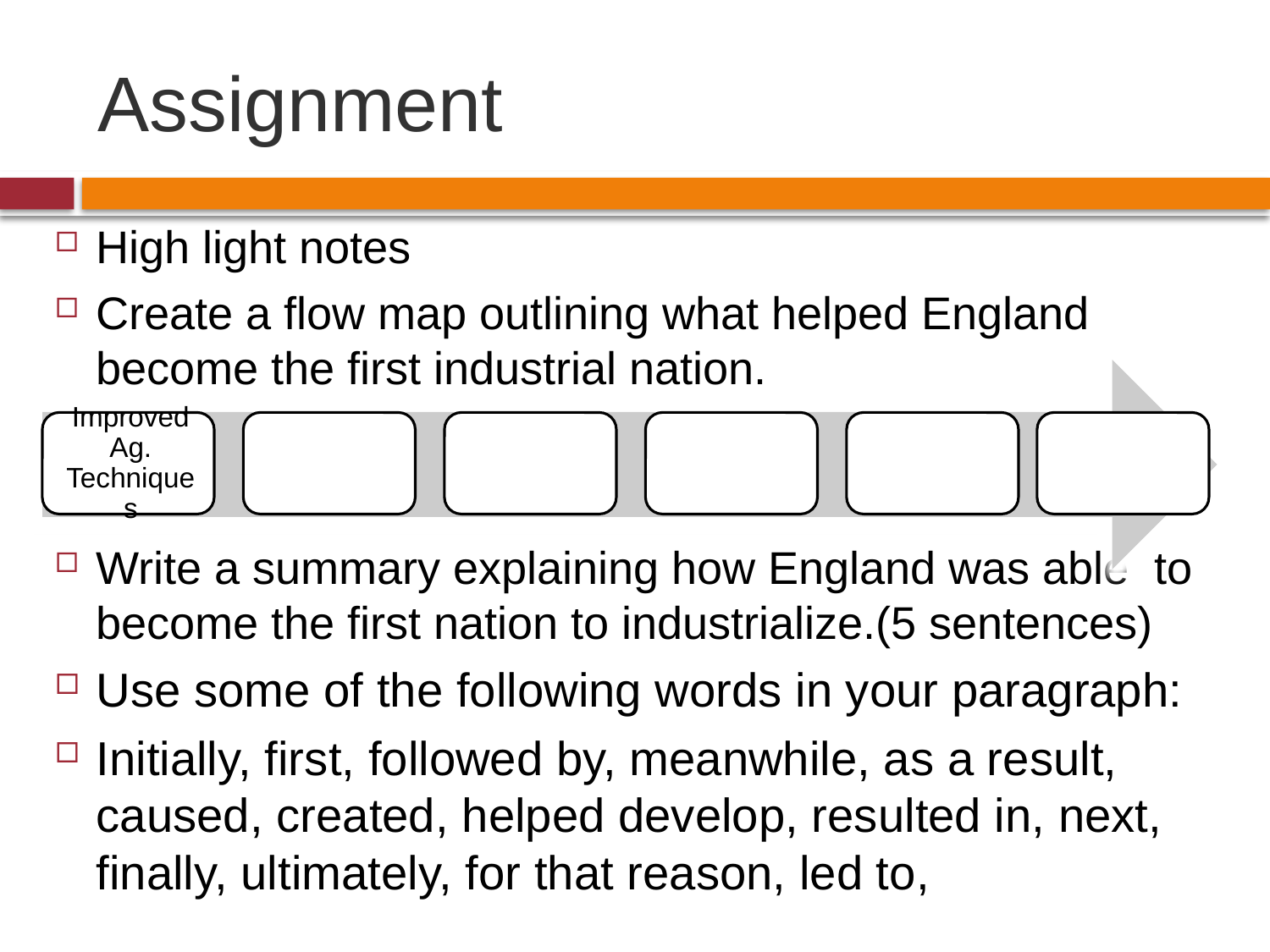

# Assignment
High light notes
Create a flow map outlining what helped England become the first industrial nation.

Write a summary explaining how England was able  to become the first nation to industrialize.(5 sentences)
Use some of the following words in your paragraph:
Initially, first, followed by, meanwhile, as a result, caused, created, helped develop, resulted in, next, finally, ultimately, for that reason, led to,
Improved Ag. Techniques